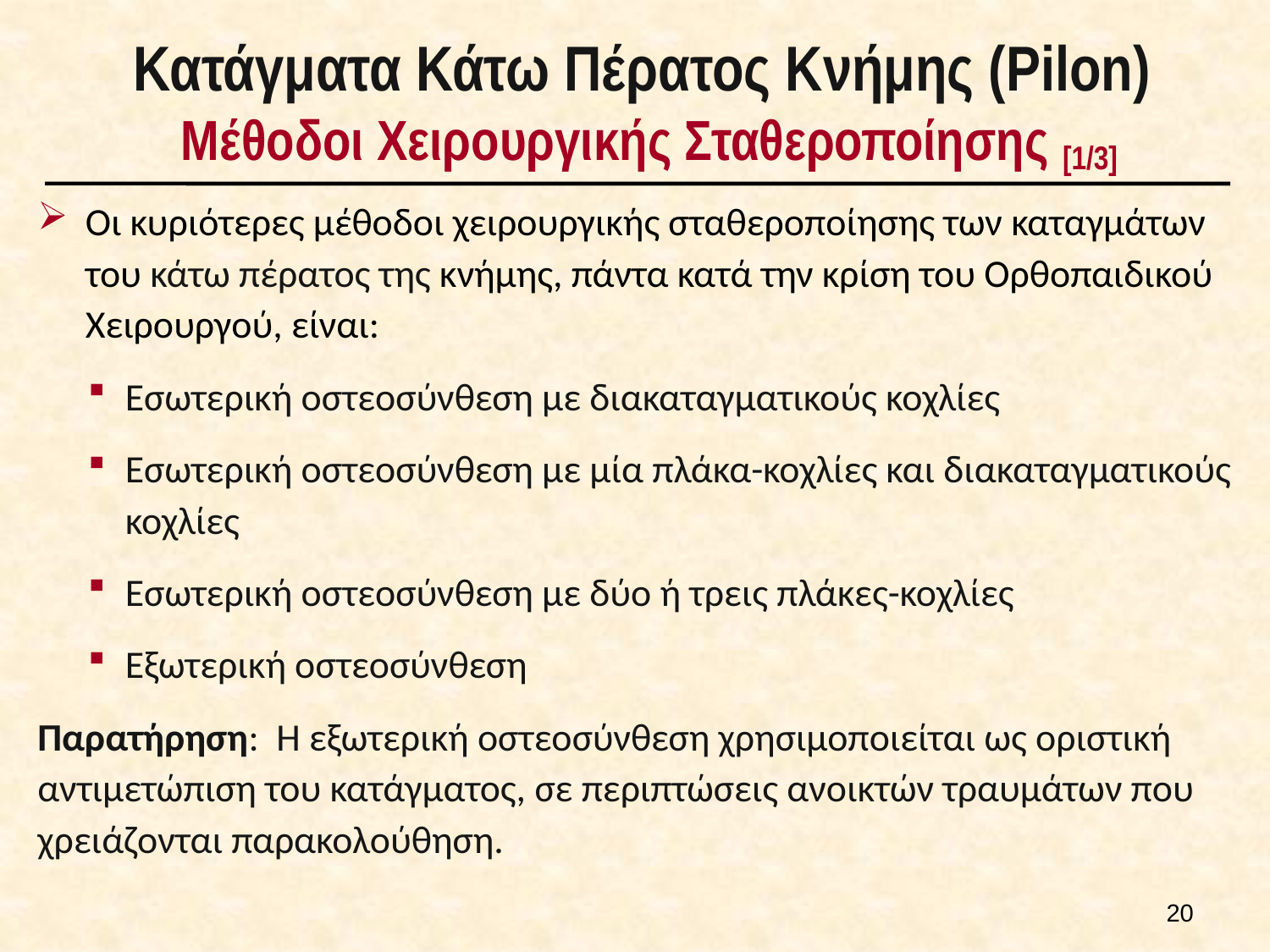

# Κατάγματα Κάτω Πέρατος Κνήμης (Pilon) Μέθοδοι Χειρουργικής Σταθεροποίησης [1/3]
Οι κυριότερες μέθοδοι χειρουργικής σταθεροποίησης των καταγμάτων του κάτω πέρατος της κνήμης, πάντα κατά την κρίση του Ορθοπαιδικού Χειρουργού, είναι:
Εσωτερική οστεοσύνθεση με διακαταγματικούς κοχλίες
Εσωτερική οστεοσύνθεση με μία πλάκα-κοχλίες και διακαταγματικούς κοχλίες
Εσωτερική οστεοσύνθεση με δύο ή τρεις πλάκες-κοχλίες
Eξωτερική οστεοσύνθεση
Παρατήρηση:  Η εξωτερική οστεοσύνθεση χρησιμοποιείται ως οριστική αντιμετώπιση του κατάγματος, σε περιπτώσεις ανοικτών τραυμάτων που χρειάζονται παρακολούθηση.

20